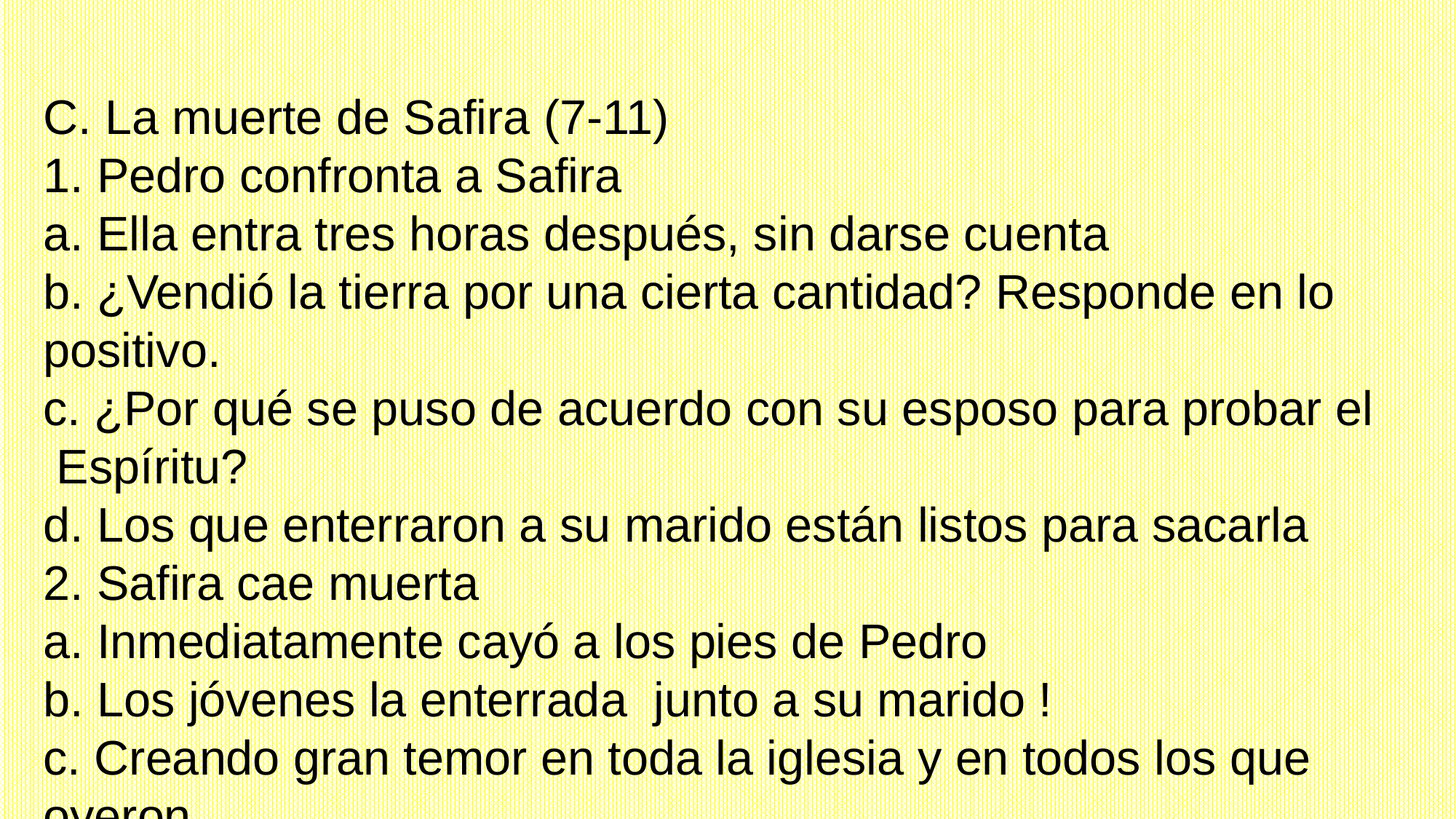

C. La muerte de Safira (7-11)
1. Pedro confronta a Safira
a. Ella entra tres horas después, sin darse cuenta
b. ¿Vendió la tierra por una cierta cantidad? Responde en lo positivo.
c. ¿Por qué se puso de acuerdo con su esposo para probar el    Espíritu?
d. Los que enterraron a su marido están listos para sacarla
2. Safira cae muerta
a. Inmediatamente cayó a los pies de Pedro
b. Los jóvenes la enterrada  junto a su marido !
c. Creando gran temor en toda la iglesia y en todos los que oyeron